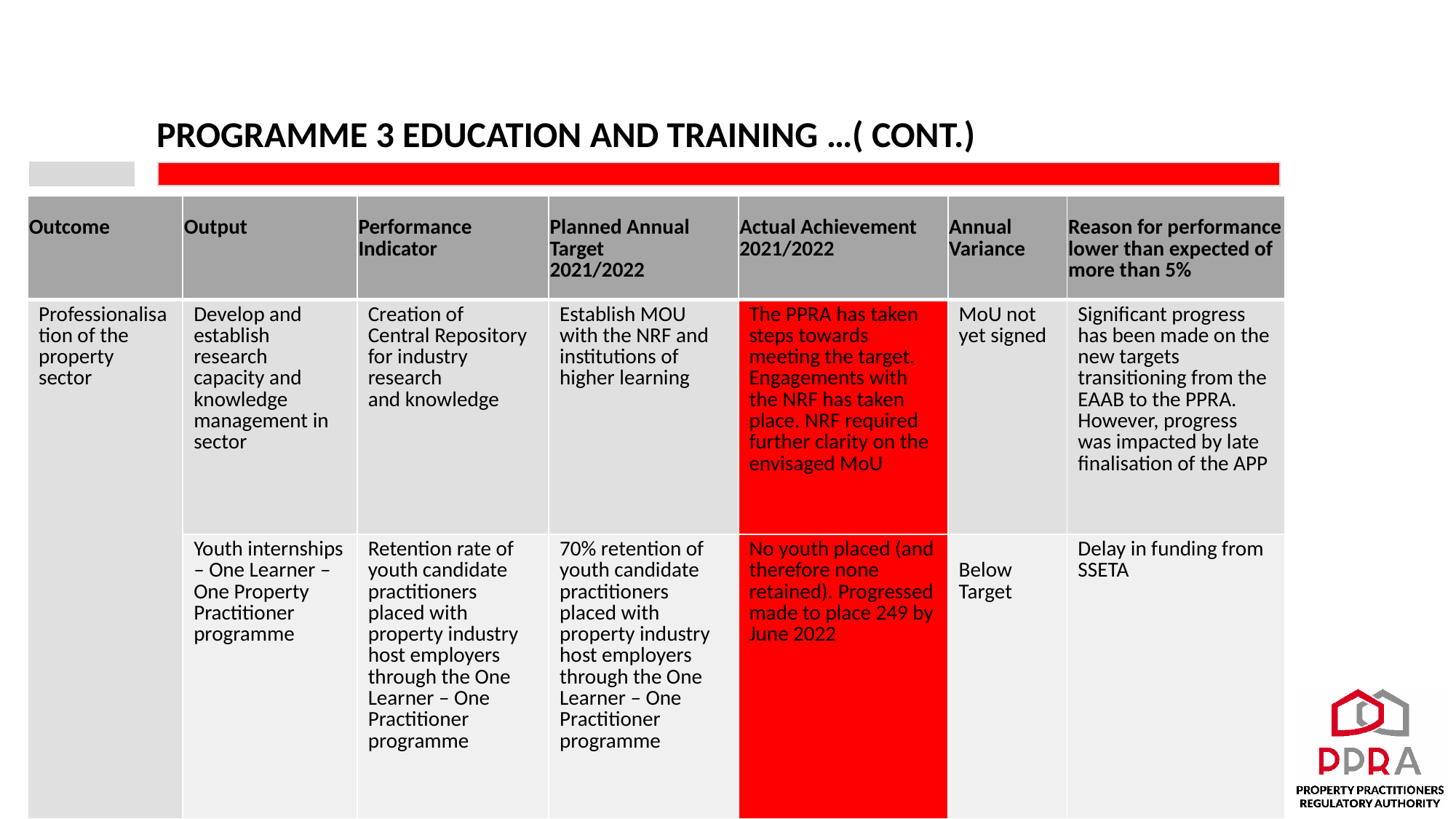

# PROGRAMME 3 EDUCATION AND TRAINING …( CONT.)
| Outcome | Output | Performance Indicator | Planned Annual Target 2021/2022 | Actual Achievement 2021/2022 | Annual Variance | Reason for performance lower than expected of more than 5% |
| --- | --- | --- | --- | --- | --- | --- |
| Professionalisation of the property sector | Develop and establish research capacity and knowledge management in sector | Creation of Central Repository for industry research and knowledge | Establish MOU with the NRF and institutions of higher learning | The PPRA has taken steps towards meeting the target. Engagements with the NRF has taken place. NRF required further clarity on the envisaged MoU | MoU not yet signed | Significant progress has been made on the new targets transitioning from the EAAB to the PPRA. However, progress was impacted by late finalisation of the APP |
|  | Youth internships – One Learner – One Property Practitioner programme | Retention rate of youth candidate practitioners placed with property industry host employers through the One Learner – One Practitioner programme | 70% retention of youth candidate practitioners placed with property industry host employers through the One Learner – One Practitioner programme | No youth placed (and therefore none retained). Progressed made to place 249 by June 2022 | Below Target | Delay in funding from SSETA |